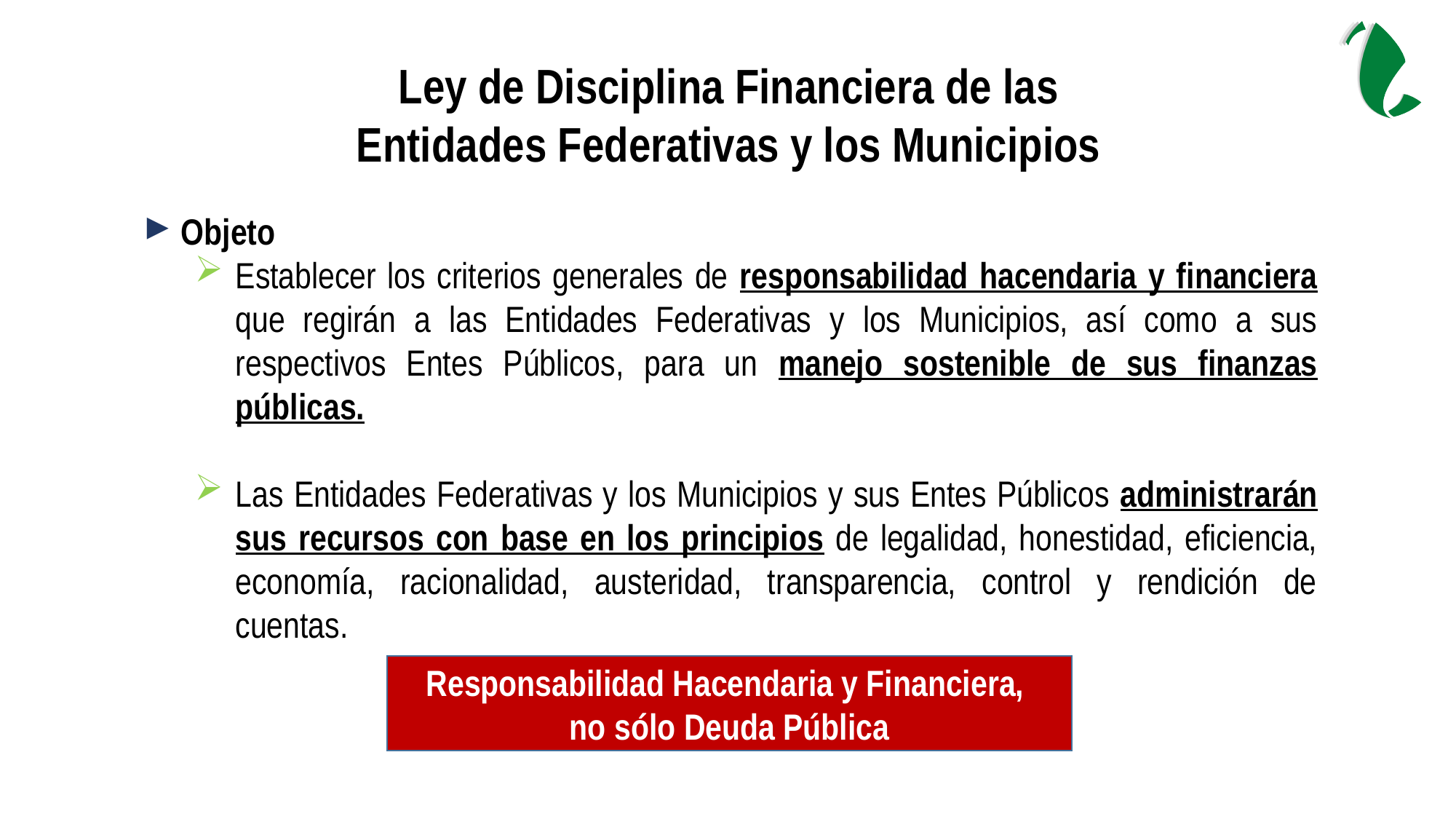

Ley de Disciplina Financiera de las Entidades Federativas y los Municipios
Objeto
Establecer los criterios generales de responsabilidad hacendaria y financiera que regirán a las Entidades Federativas y los Municipios, así como a sus respectivos Entes Públicos, para un manejo sostenible de sus finanzas públicas.

Las Entidades Federativas y los Municipios y sus Entes Públicos administrarán sus recursos con base en los principios de legalidad, honestidad, eficiencia, economía, racionalidad, austeridad, transparencia, control y rendición de cuentas.
Responsabilidad Hacendaria y Financiera,
no sólo Deuda Pública